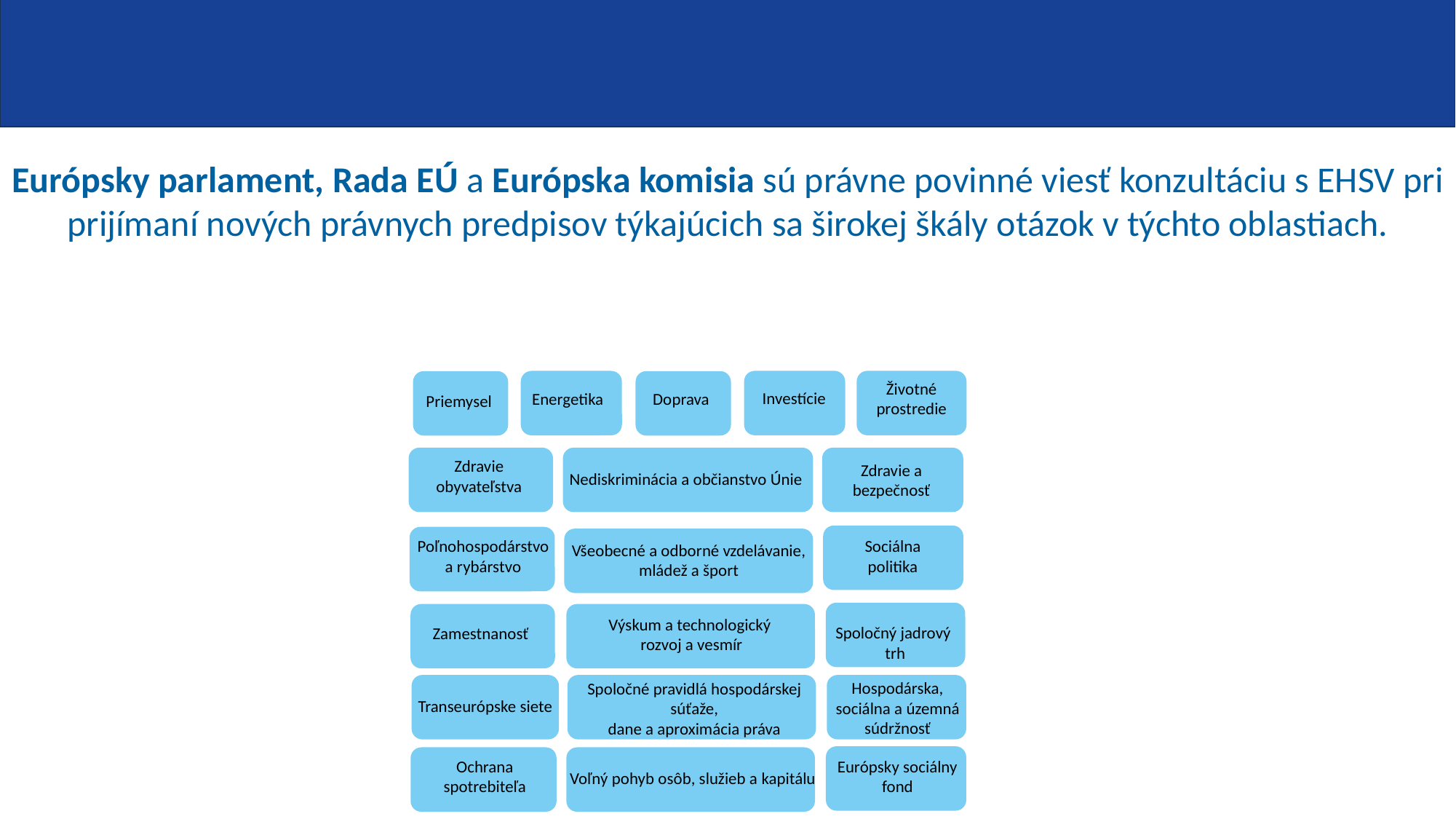

Európsky parlament, Rada EÚ a Európska komisia sú právne povinné viesť konzultáciu s EHSV pri prijímaní nových právnych predpisov týkajúcich sa širokej škály otázok v týchto oblastiach.

Investície
Životné prostredie
Energetika
Doprava
Priemysel

Nediskriminácia a občianstvo Únie
Zdravie a bezpečnosť
Zdravie obyvateľstva

Poľnohospodárstvo a rybárstvo
Všeobecné a odborné vzdelávanie, mládež a šport
Sociálna politika

Výskum a technologický
rozvoj a vesmír
Spoločný jadrový
trh
Zamestnanosť
Hospodárska, sociálna a územná súdržnosť

Transeurópske siete
Spoločné pravidlá hospodárskej súťaže,
dane a aproximácia práva

Ochrana spotrebiteľa
Európsky sociálny fond
Voľný pohyb osôb, služieb a kapitálu